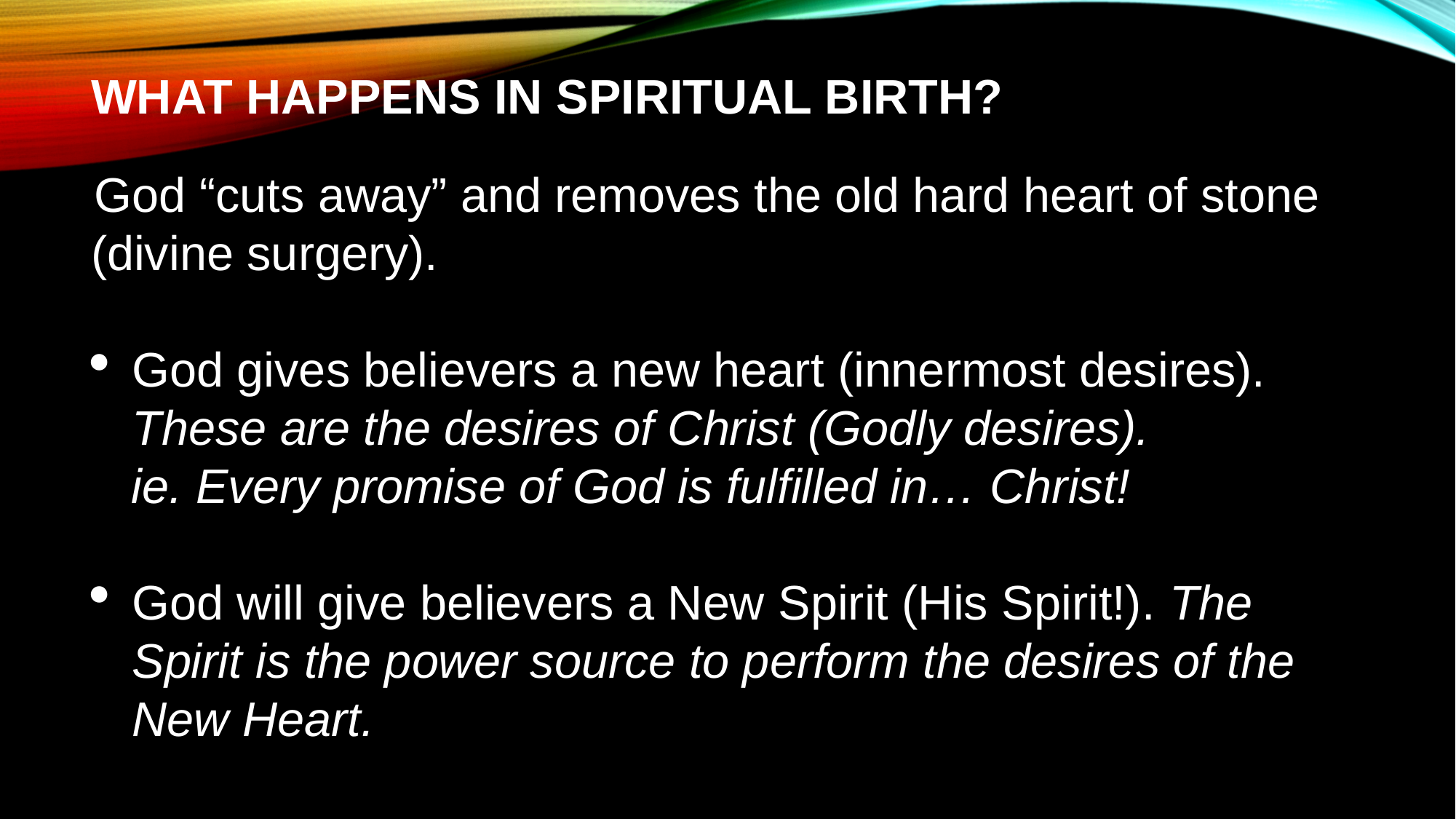

WHAT HAPPENS IN SPIRITUAL BIRTH?

 God “cuts away” and removes the old hard heart of stone (divine surgery).

God gives believers a new heart (innermost desires). These are the desires of Christ (Godly desires).
   ie. Every promise of God is fulfilled in… Christ!

God will give believers a New Spirit (His Spirit!). The Spirit is the power source to perform the desires of the New Heart.